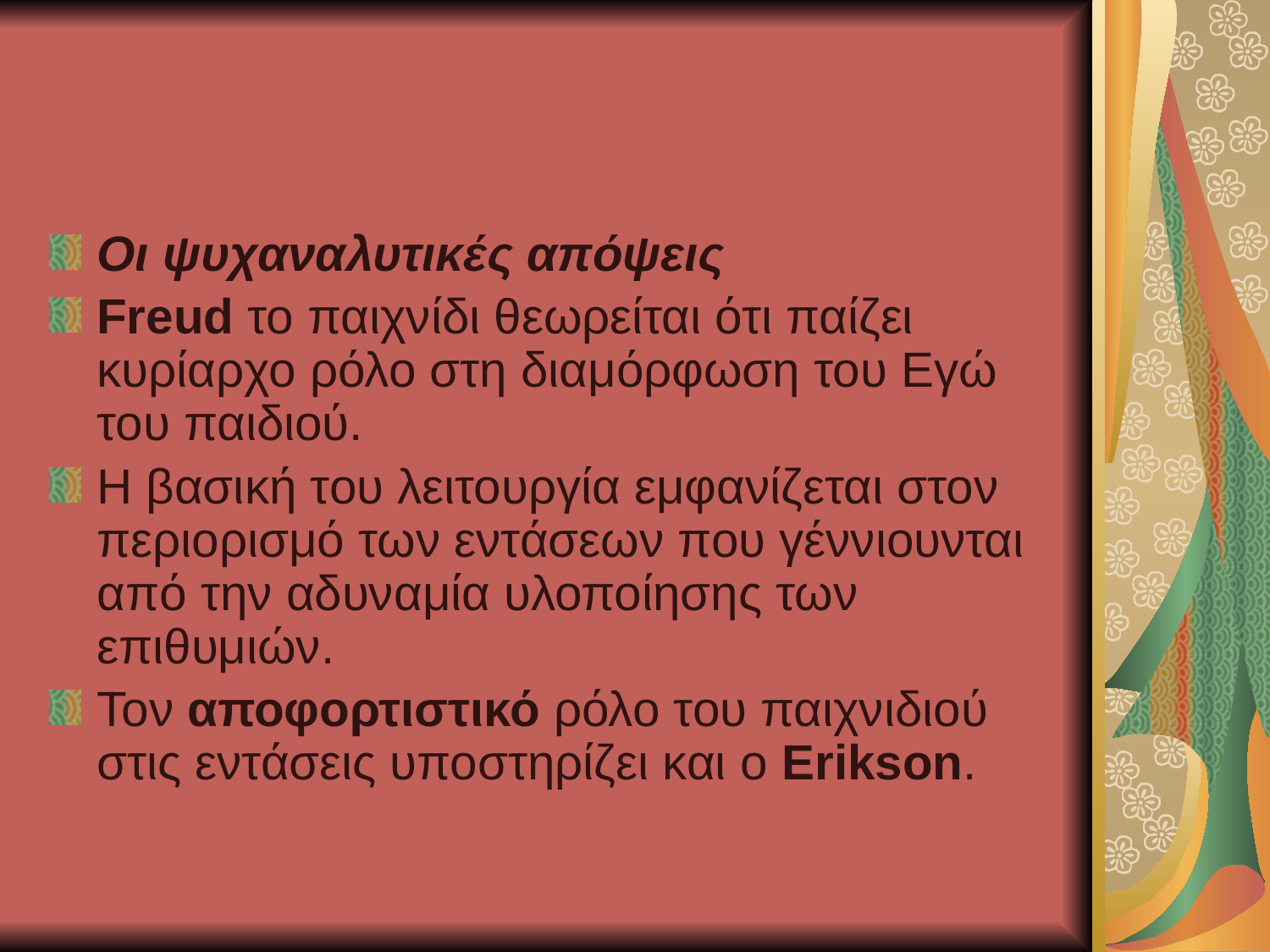

Οι ψυχαναλυτικές απόψεις
Freud το παιχνίδι θεωρείται ότι παίζει κυρίαρχο ρόλο στη διαμόρφωση του Εγώ του παιδιού.
Η βασική του λειτουργία εμφανίζεται στον περιορισμό των εντάσεων που γέννιουνται από την αδυναμία υλοποίησης των επιθυμιών.
Τον αποφορτιστικό ρόλο του παιχνιδιού στις εντάσεις υποστηρίζει και ο Erikson.